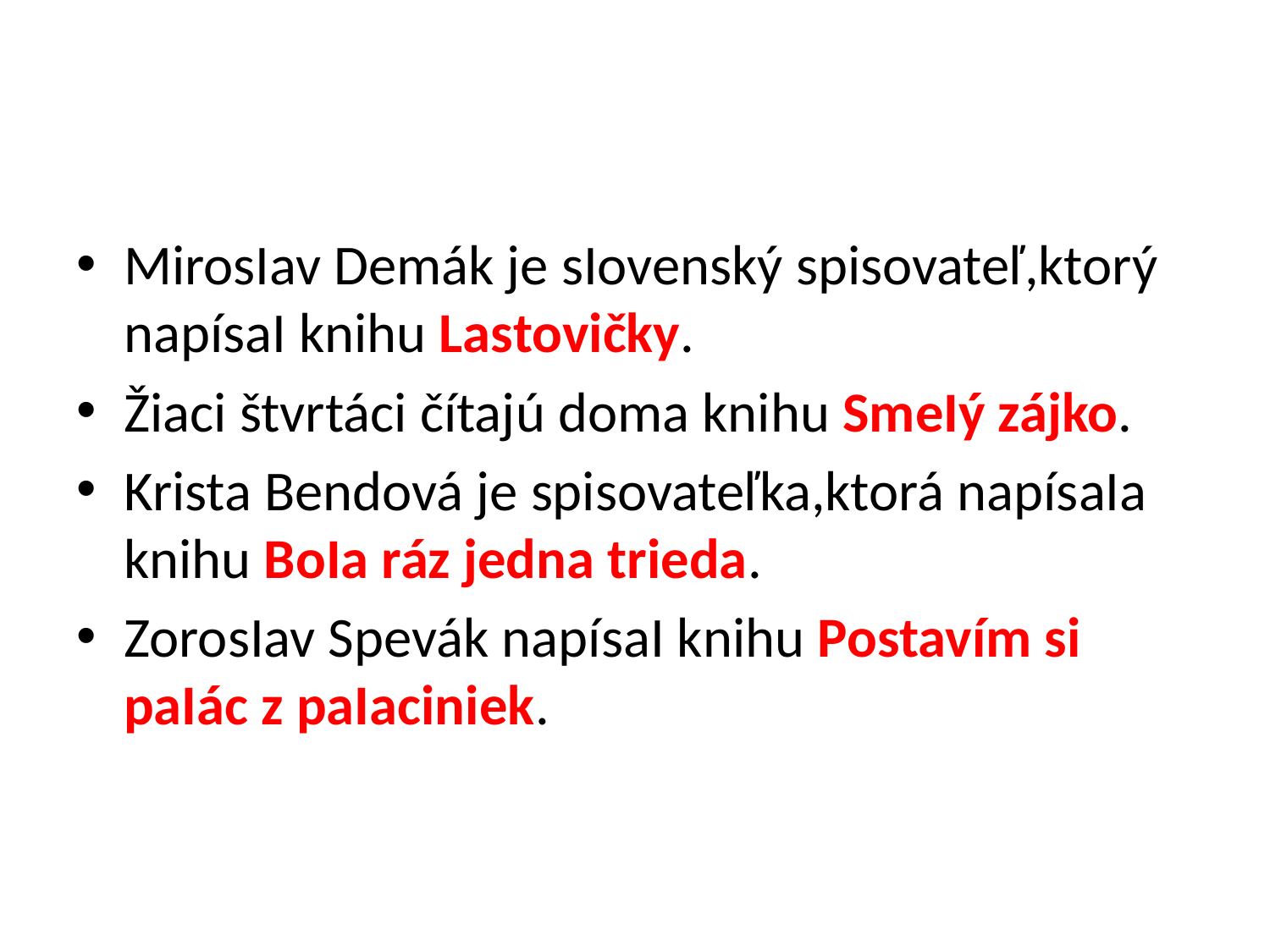

#
MirosIav Demák je sIovenský spisovateľ,ktorý napísaI knihu Lastovičky.
Žiaci štvrtáci čítajú doma knihu SmeIý zájko.
Krista Bendová je spisovateľka,ktorá napísaIa knihu BoIa ráz jedna trieda.
ZorosIav Spevák napísaI knihu Postavím si paIác z paIaciniek.